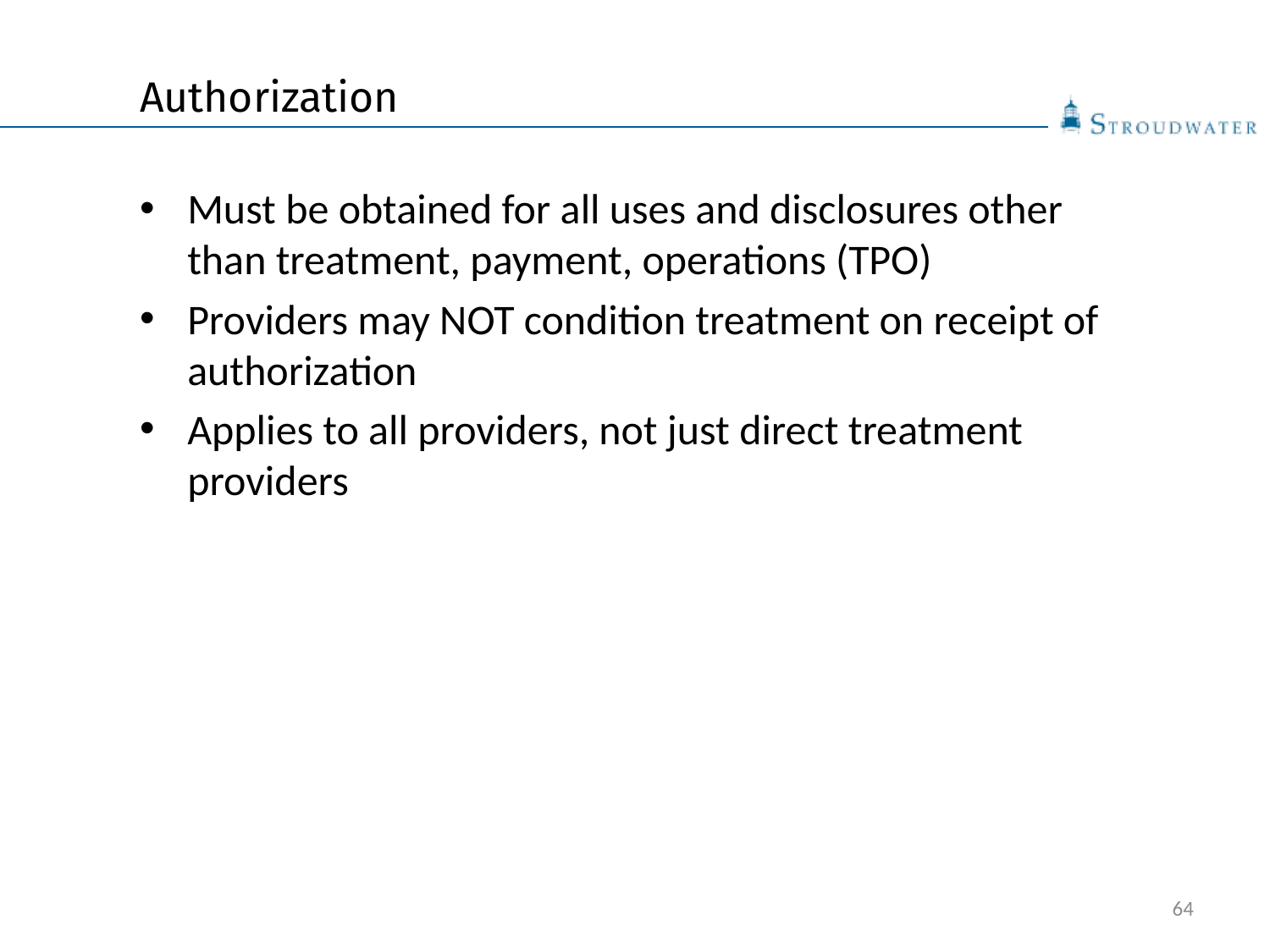

# Authorization
Must be obtained for all uses and disclosures other than treatment, payment, operations (TPO)
Providers may NOT condition treatment on receipt of authorization
Applies to all providers, not just direct treatment providers

64